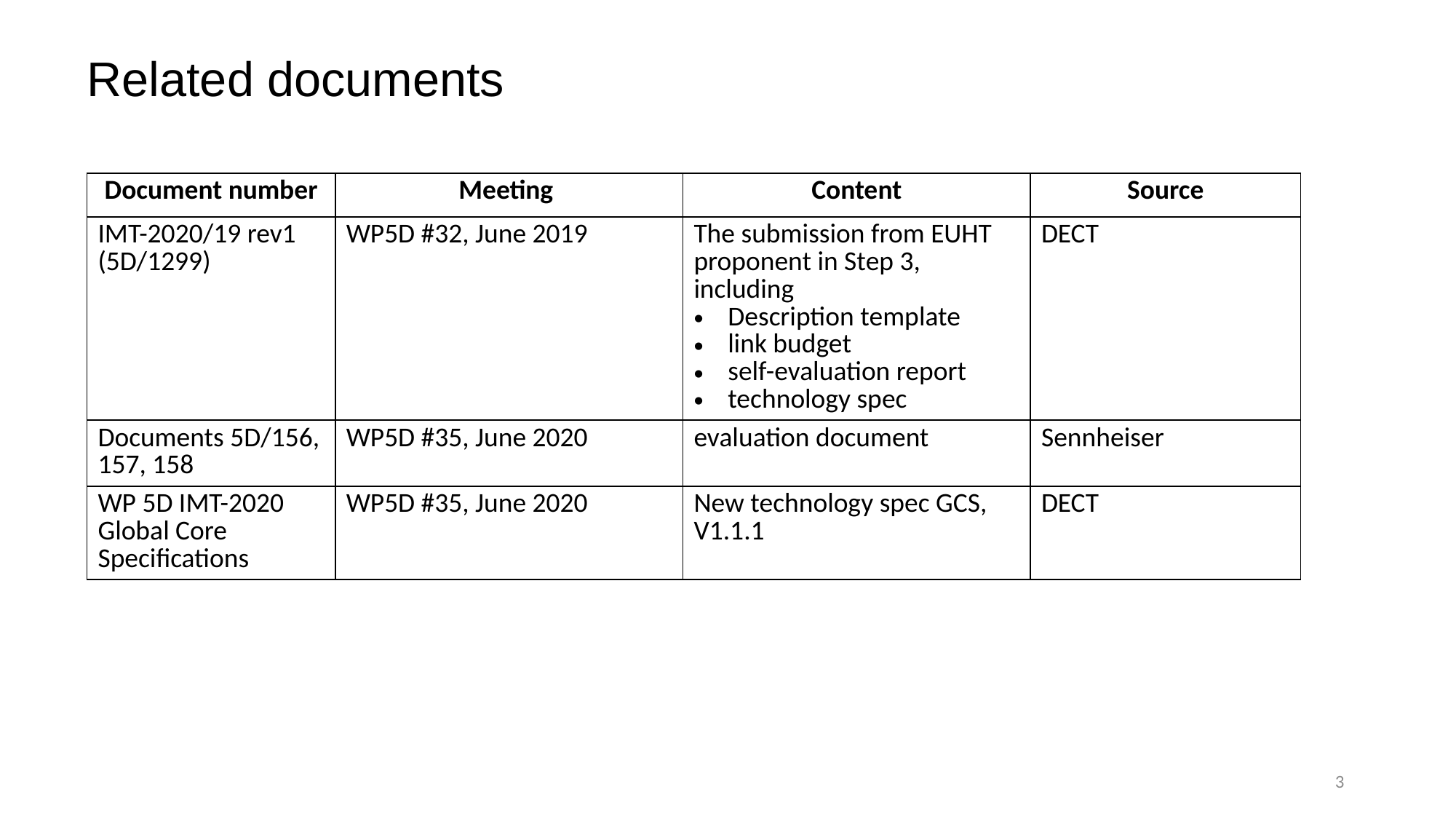

Related documents
| Document number | Meeting | Content | Source |
| --- | --- | --- | --- |
| IMT-2020/19 rev1 (5D/1299) | WP5D #32, June 2019 | The submission from EUHT proponent in Step 3, including Description template link budget self-evaluation report technology spec | DECT |
| Documents 5D/156, 157, 158 | WP5D #35, June 2020 | evaluation document | Sennheiser |
| WP 5D IMT-2020 Global Core Specifications | WP5D #35, June 2020 | New technology spec GCS, V1.1.1 | DECT |
3